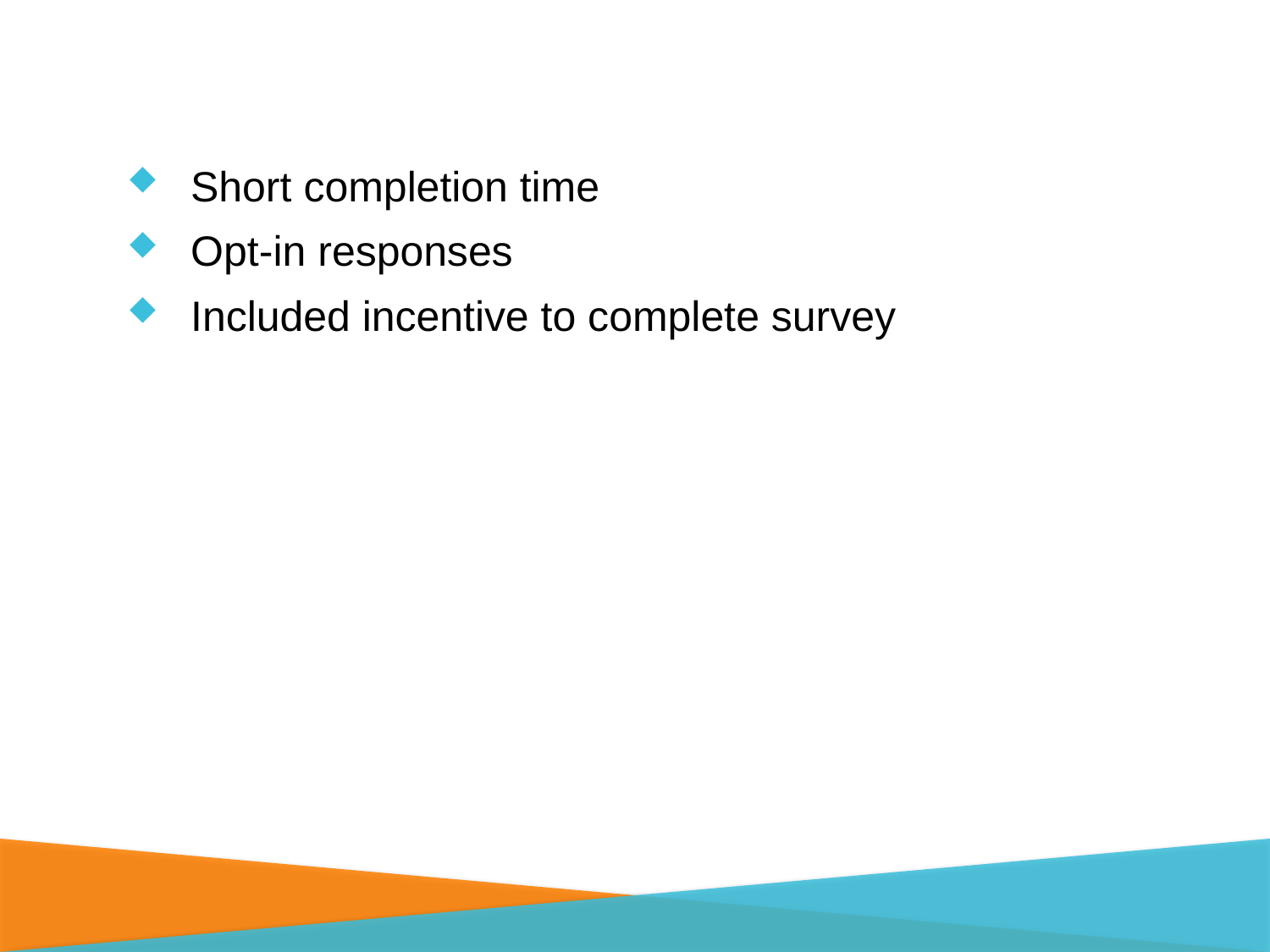

#
Short completion time
Opt-in responses
Included incentive to complete survey